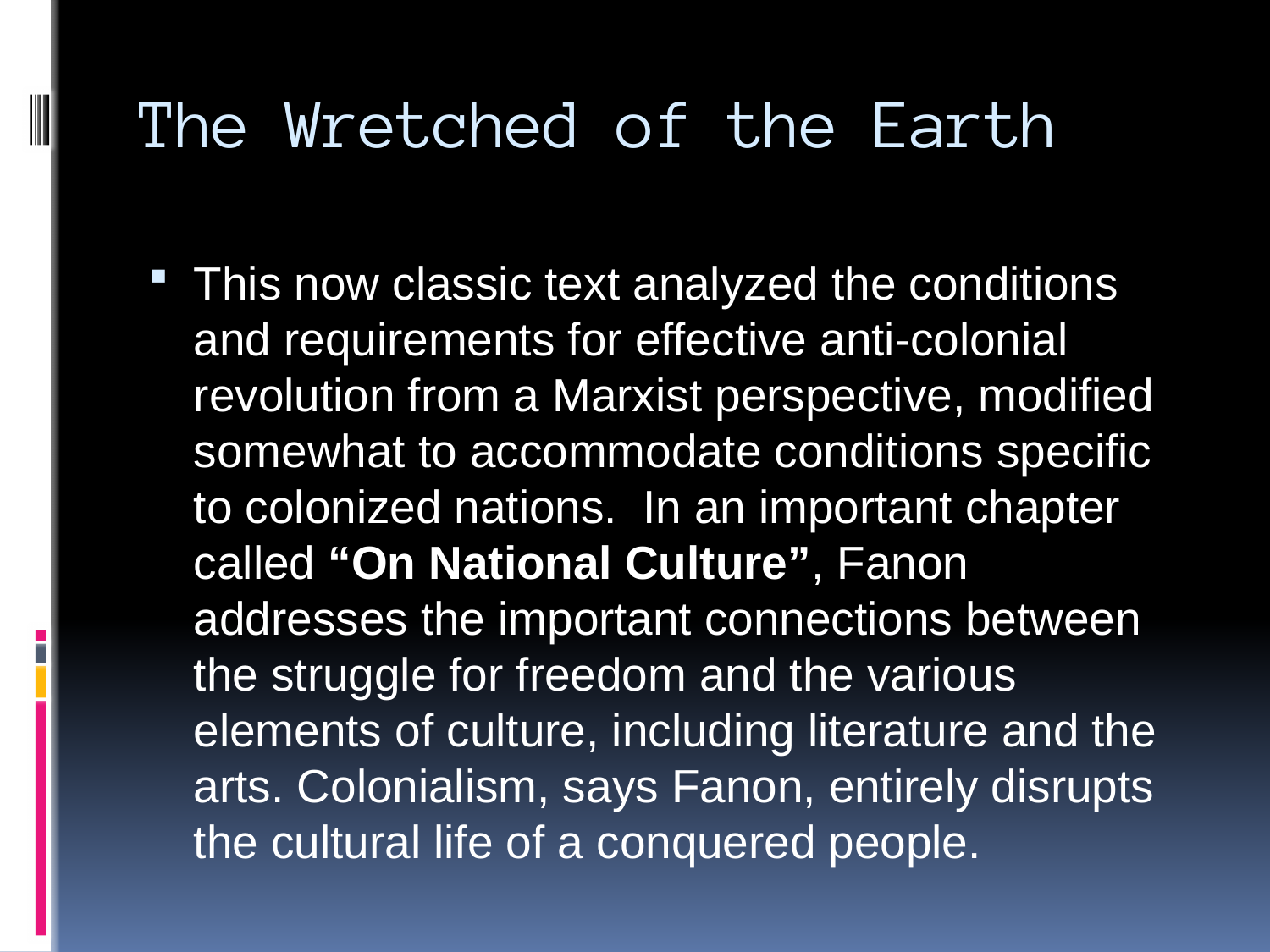

# The Wretched of the Earth
This now classic text analyzed the conditions and requirements for effective anti-colonial revolution from a Marxist perspective, modified somewhat to accommodate conditions specific to colonized nations.  In an important chapter called “On National Culture”, Fanon addresses the important connections between the struggle for freedom and the various elements of culture, including literature and the arts. Colonialism, says Fanon, entirely disrupts the cultural life of a conquered people.